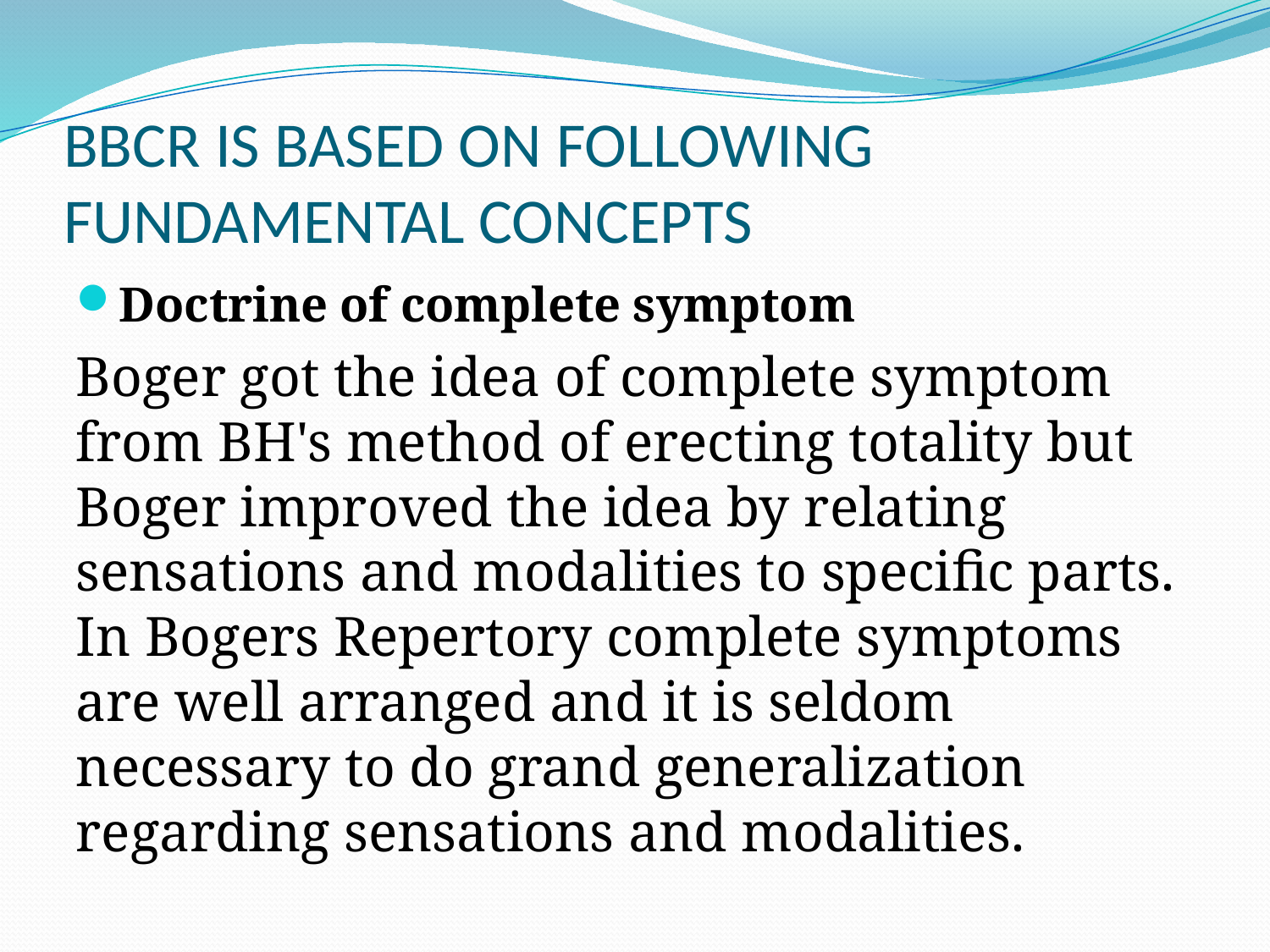

# BBCR IS BASED ON FOLLOWING FUNDAMENTAL CONCEPTS
Doctrine of complete symptom
Boger got the idea of complete symptom from BH's method of erecting totality but Boger improved the idea by relating sensations and modalities to specific parts. In Bogers Repertory complete symptoms are well arranged and it is seldom necessary to do grand generalization regarding sensations and modalities.